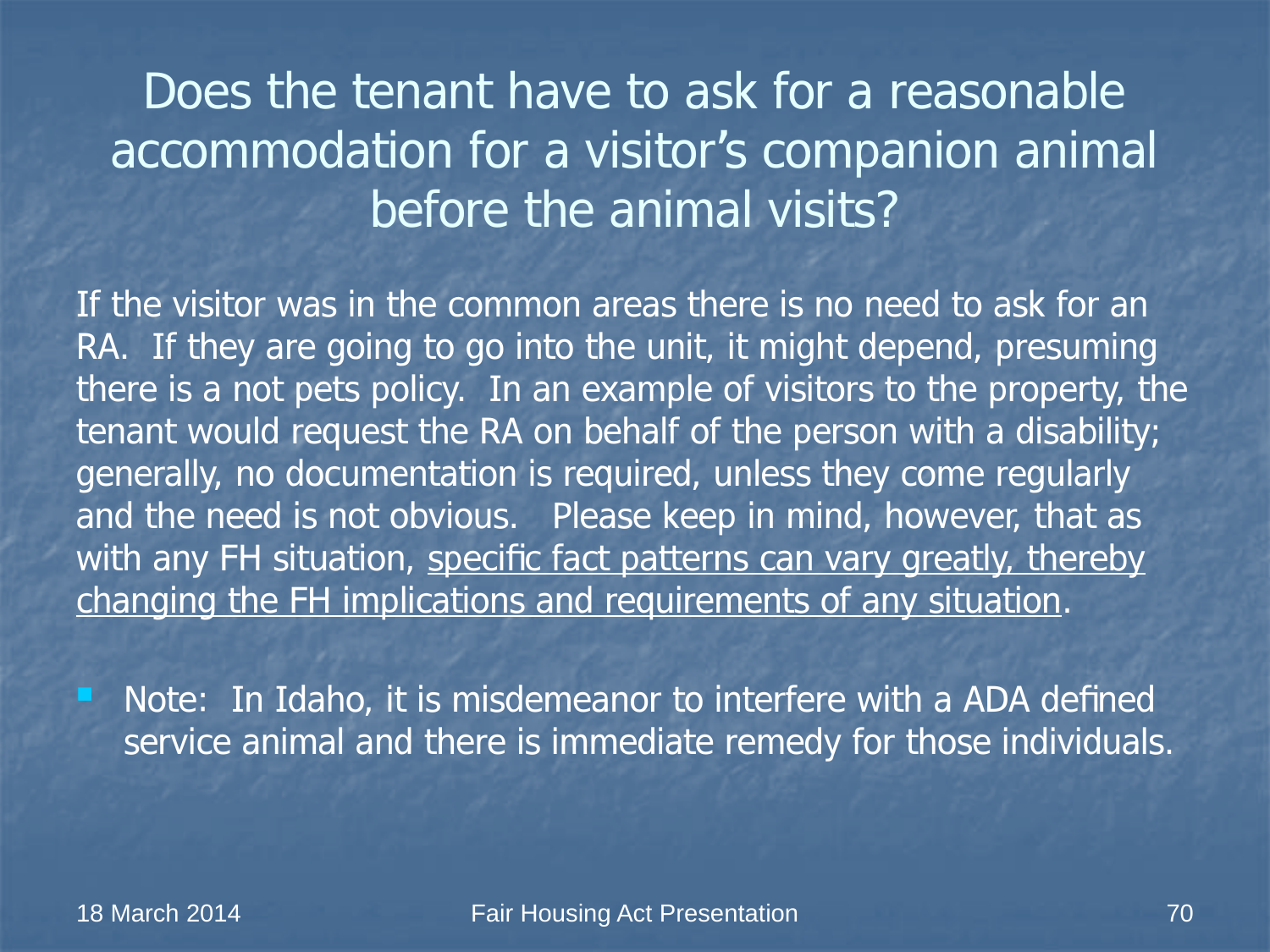

# Does the tenant have to ask for a reasonable accommodation for a visitor’s companion animal before the animal visits?
If the visitor was in the common areas there is no need to ask for an RA.  If they are going to go into the unit, it might depend, presuming there is a not pets policy.  In an example of visitors to the property, the tenant would request the RA on behalf of the person with a disability; generally, no documentation is required, unless they come regularly and the need is not obvious.   Please keep in mind, however, that as with any FH situation, specific fact patterns can vary greatly, thereby changing the FH implications and requirements of any situation.

Note:  In Idaho, it is misdemeanor to interfere with a ADA defined service animal and there is immediate remedy for those individuals.
18 March 2014
Fair Housing Act Presentation
70